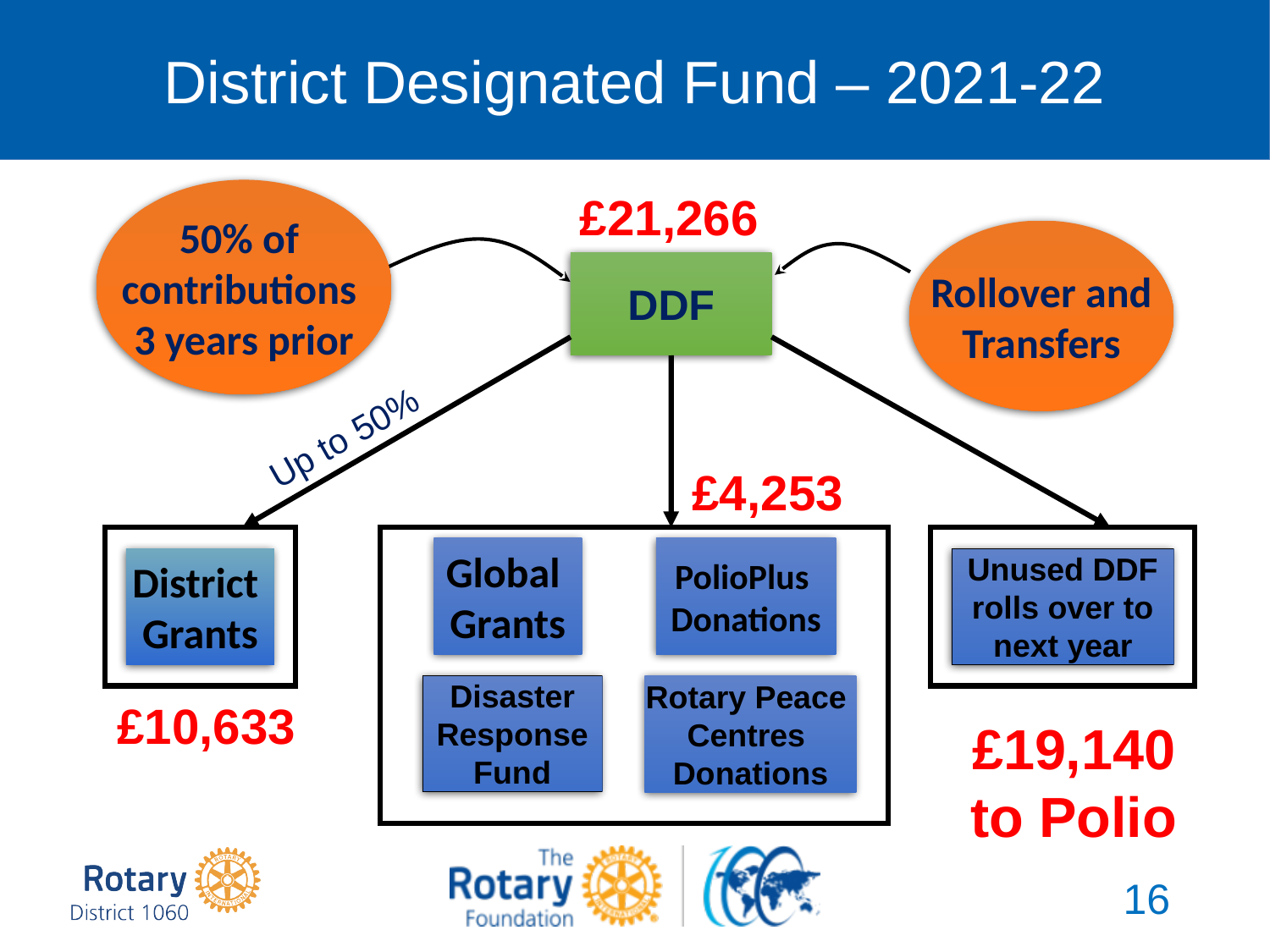

# District Designated Fund – 2021-22
50% of
contributions
3 years prior
£21,266
Rollover and
Transfers

DDF

Up to 50%

£4,253

Global
Grants
PolioPlus
Donations
District
Grants
Unused DDF
rolls over to
next year
Disaster
Response
Fund
Rotary Peace
Centres
Donations
£10,633
£19,140
to Polio
16